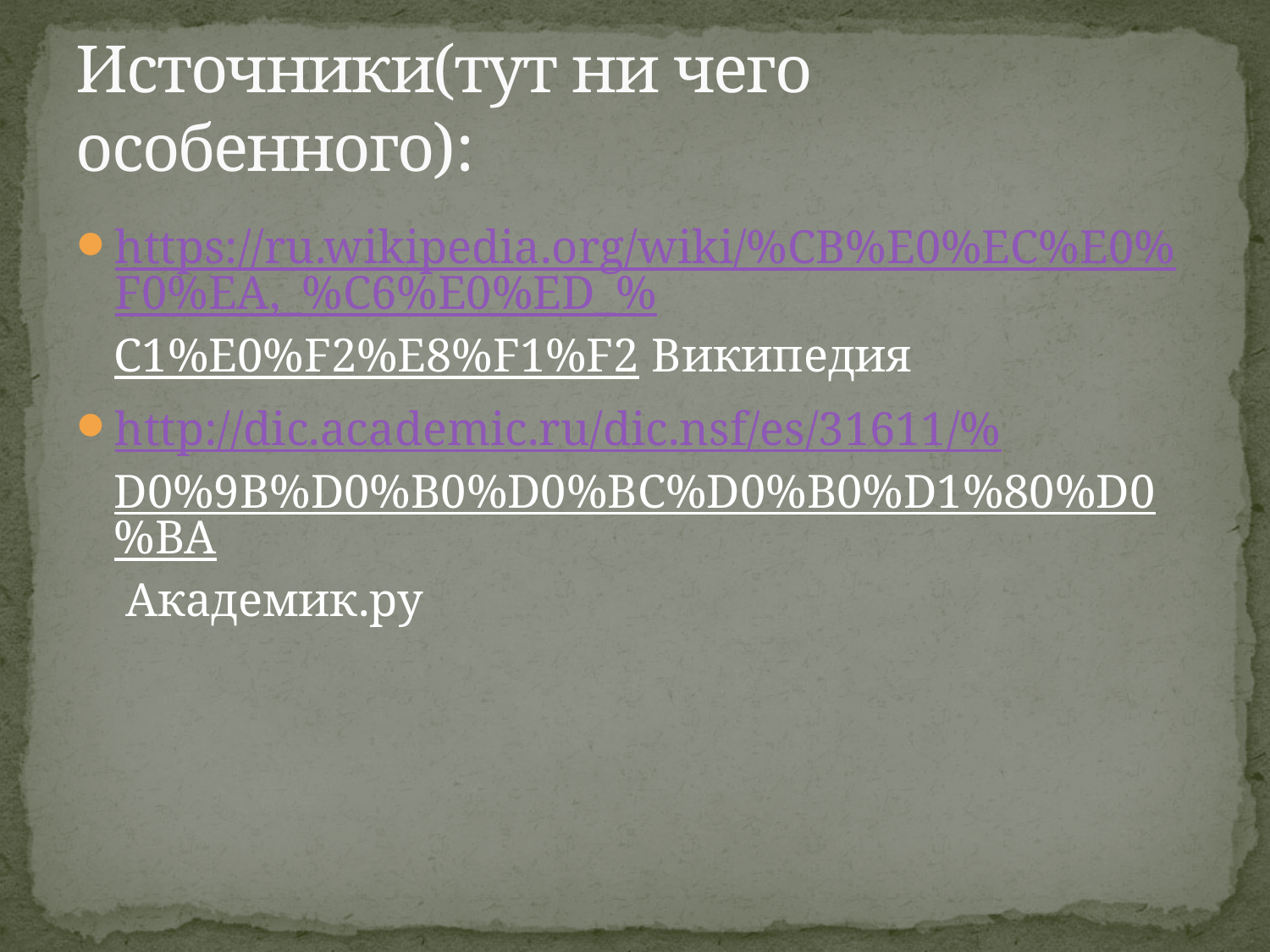

# Источники(тут ни чего особенного):
https://ru.wikipedia.org/wiki/%CB%E0%EC%E0%F0%EA,_%C6%E0%ED_%C1%E0%F2%E8%F1%F2 Википедия
http://dic.academic.ru/dic.nsf/es/31611/%D0%9B%D0%B0%D0%BC%D0%B0%D1%80%D0%BA Академик.ру